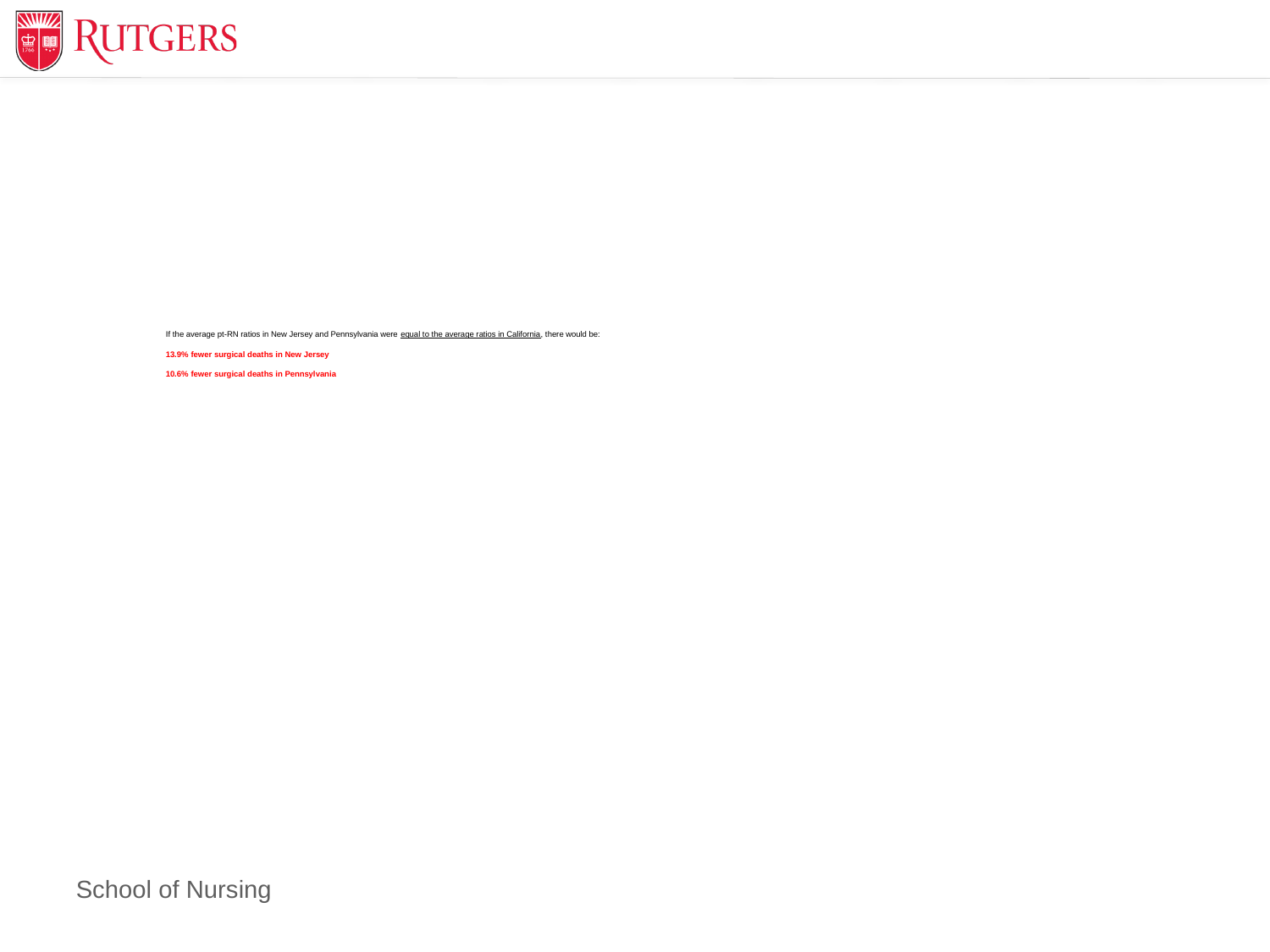

# If the average pt-RN ratios in New Jersey and Pennsylvania were equal to the average ratios in California, there would be: 13.9% fewer surgical deaths in New Jersey 10.6% fewer surgical deaths in Pennsylvania